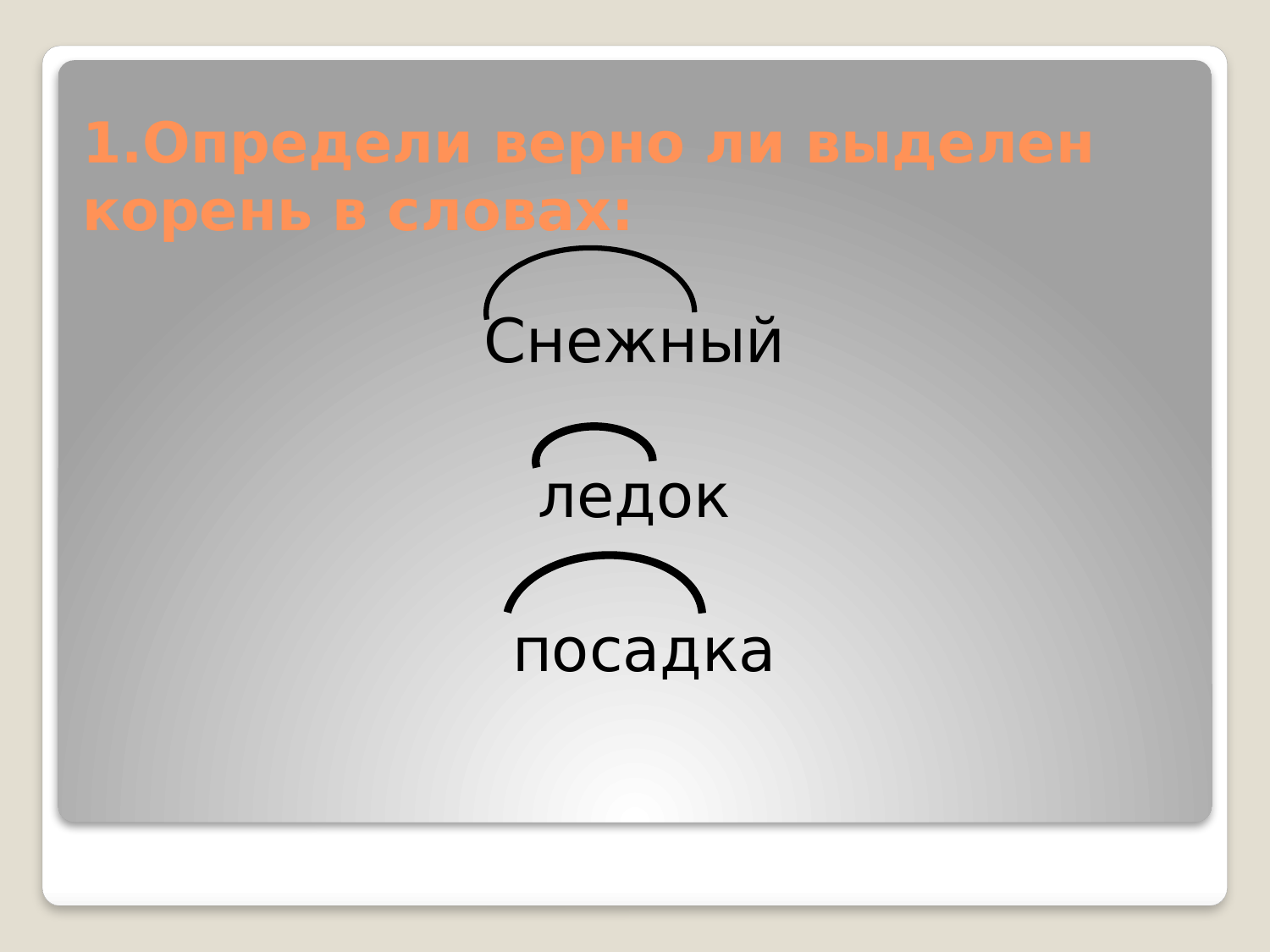

# 1.Определи верно ли выделен корень в словах:

Снежный

ледок

посадка